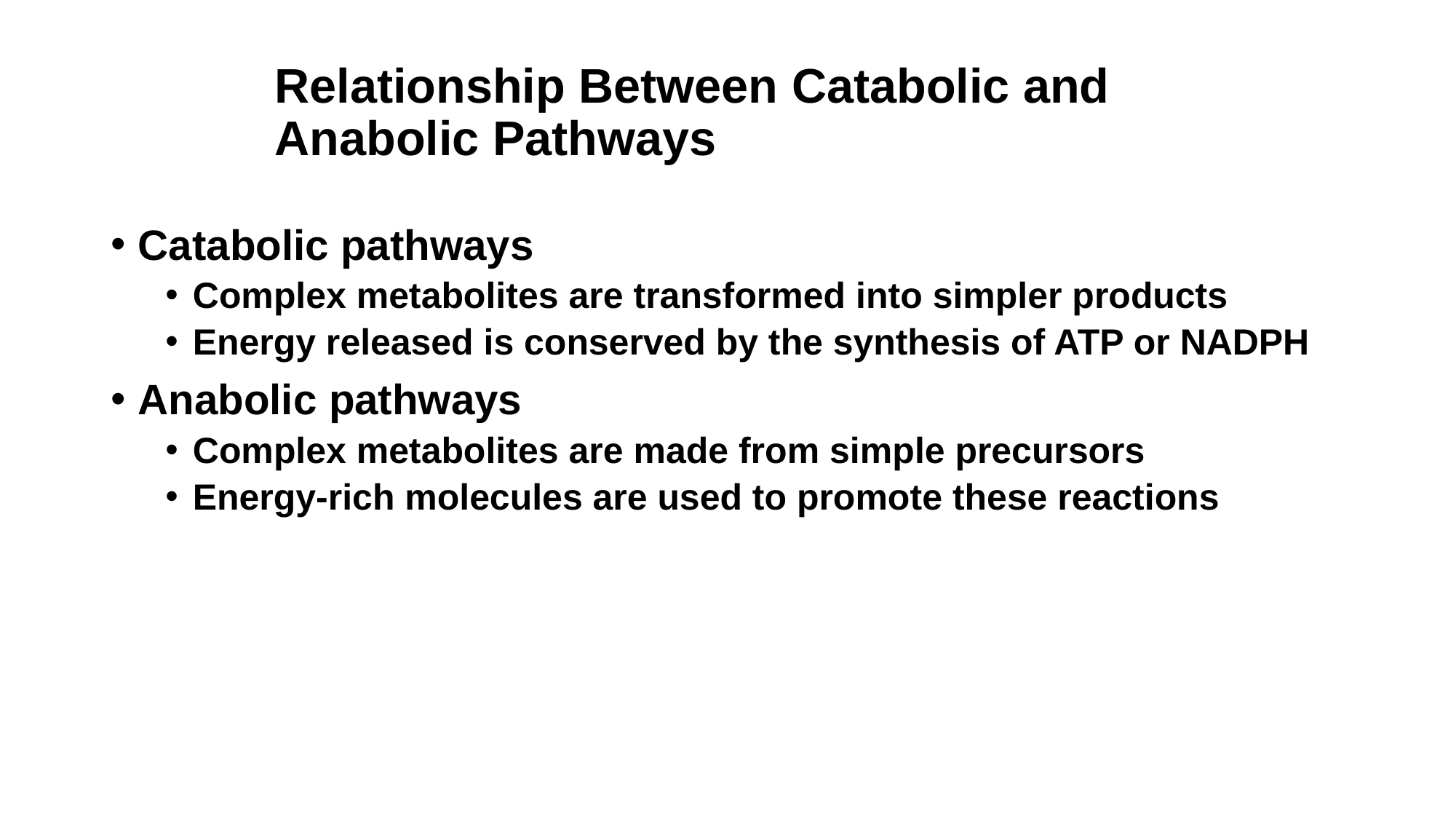

# Relationship Between Catabolic and Anabolic Pathways
Catabolic pathways
Complex metabolites are transformed into simpler products
Energy released is conserved by the synthesis of ATP or NADPH
Anabolic pathways
Complex metabolites are made from simple precursors
Energy-rich molecules are used to promote these reactions